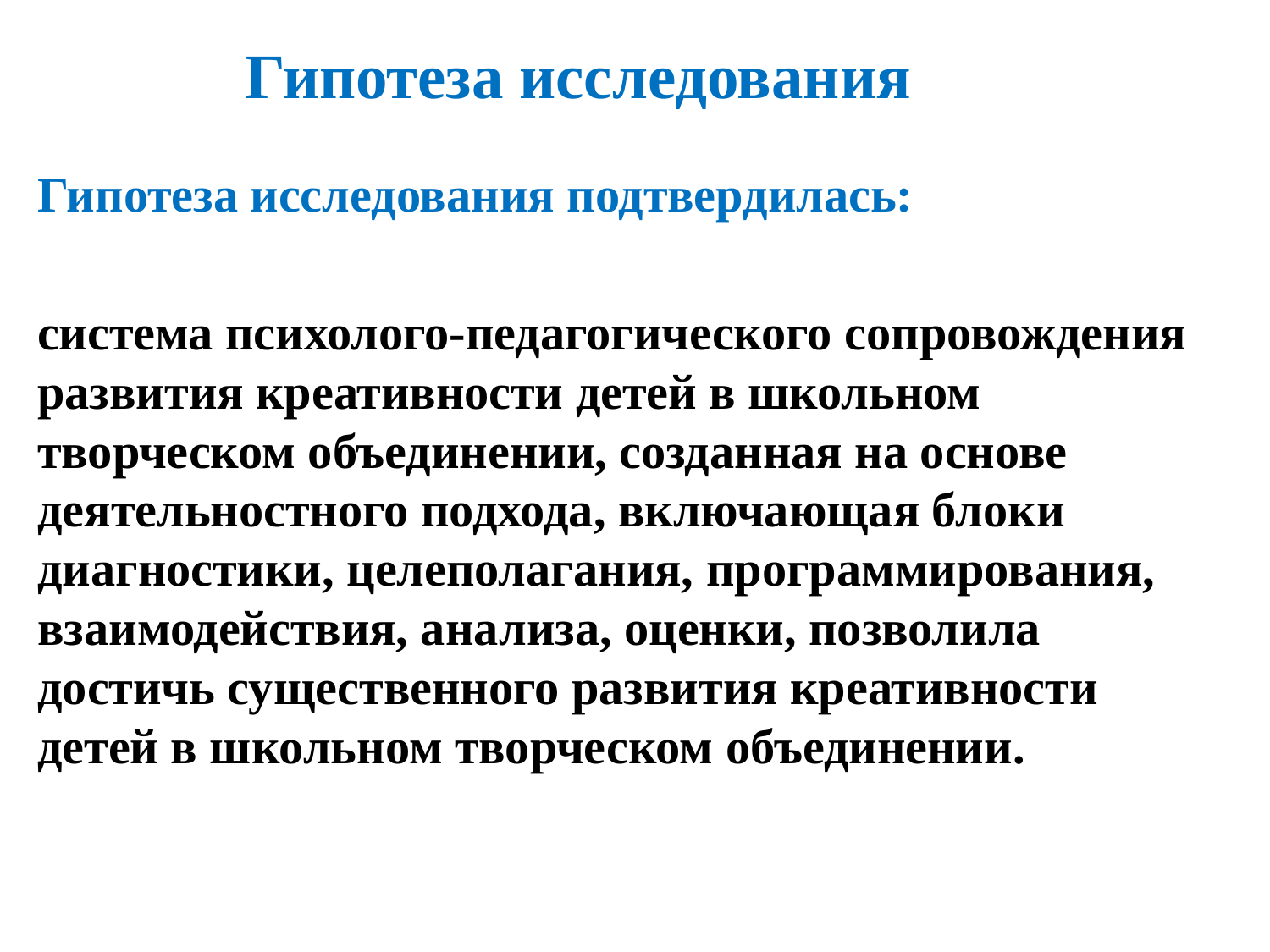

# Гипотеза исследования
Гипотеза исследования подтвердилась:

система психолого-педагогического сопровождения развития креативности детей в школьном творческом объединении, созданная на основе деятельностного подхода, включающая блоки диагностики, целеполагания, программирования, взаимодействия, анализа, оценки, позволила достичь существенного развития креативности детей в школьном творческом объединении.